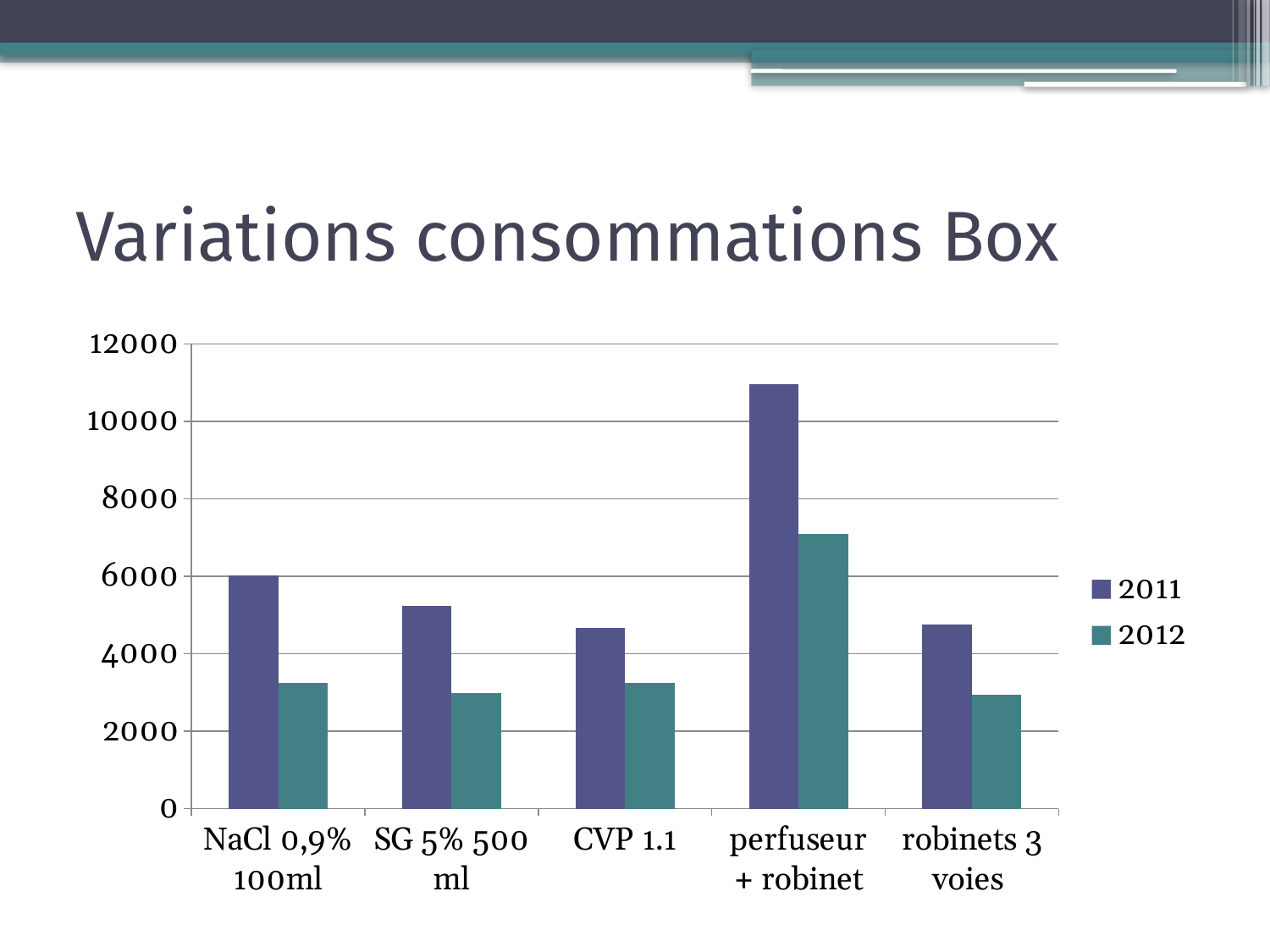

# Variations consommations Box

### Chart

| Category | 2011 | 2012 |
|---|---|---|
| NaCl 0,9% 100ml | 6020.0 | 3240.0 |
| SG 5% 500 ml | 5240.0 | 2988.0 |
| CVP 1.1 | 4666.0 | 3248.0 |
| perfuseur + robinet | 10975.0 | 7101.0 |
| robinets 3 voies  | 4750.0 | 2950.0 |